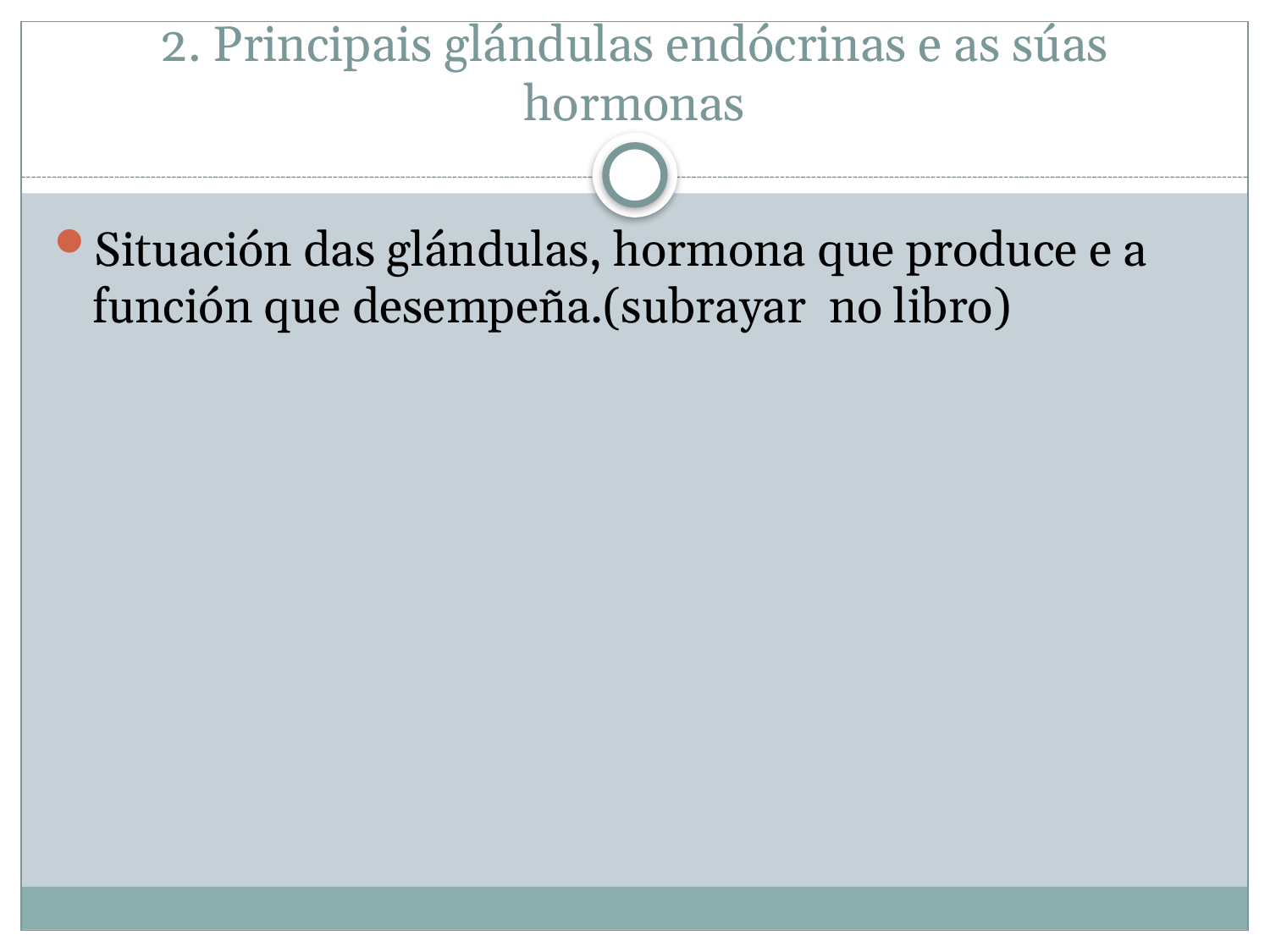

# 2. Principais glándulas endócrinas e as súas hormonas
Situación das glándulas, hormona que produce e a función que desempeña.(subrayar  no libro)